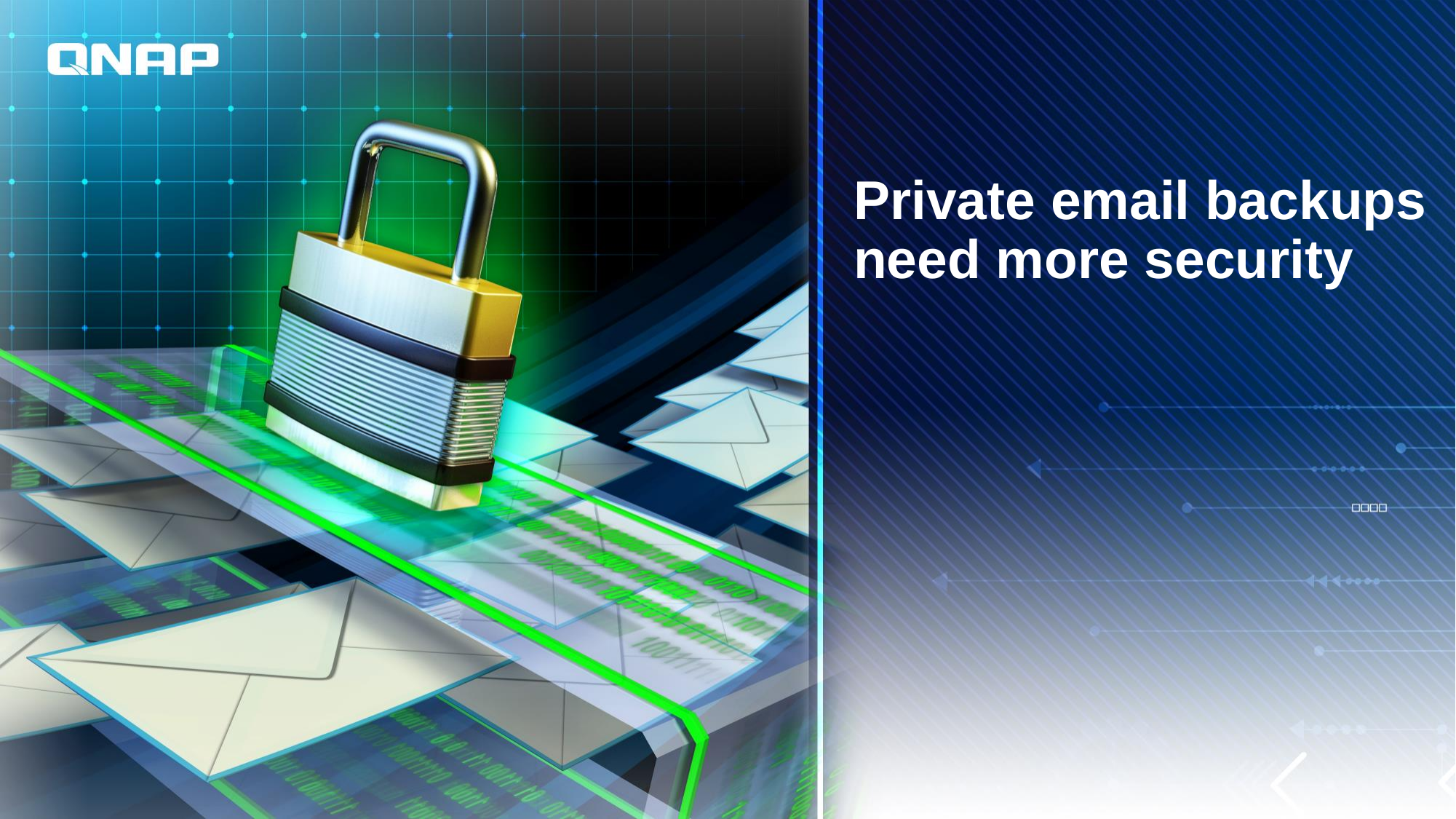

# Private email backups need more security